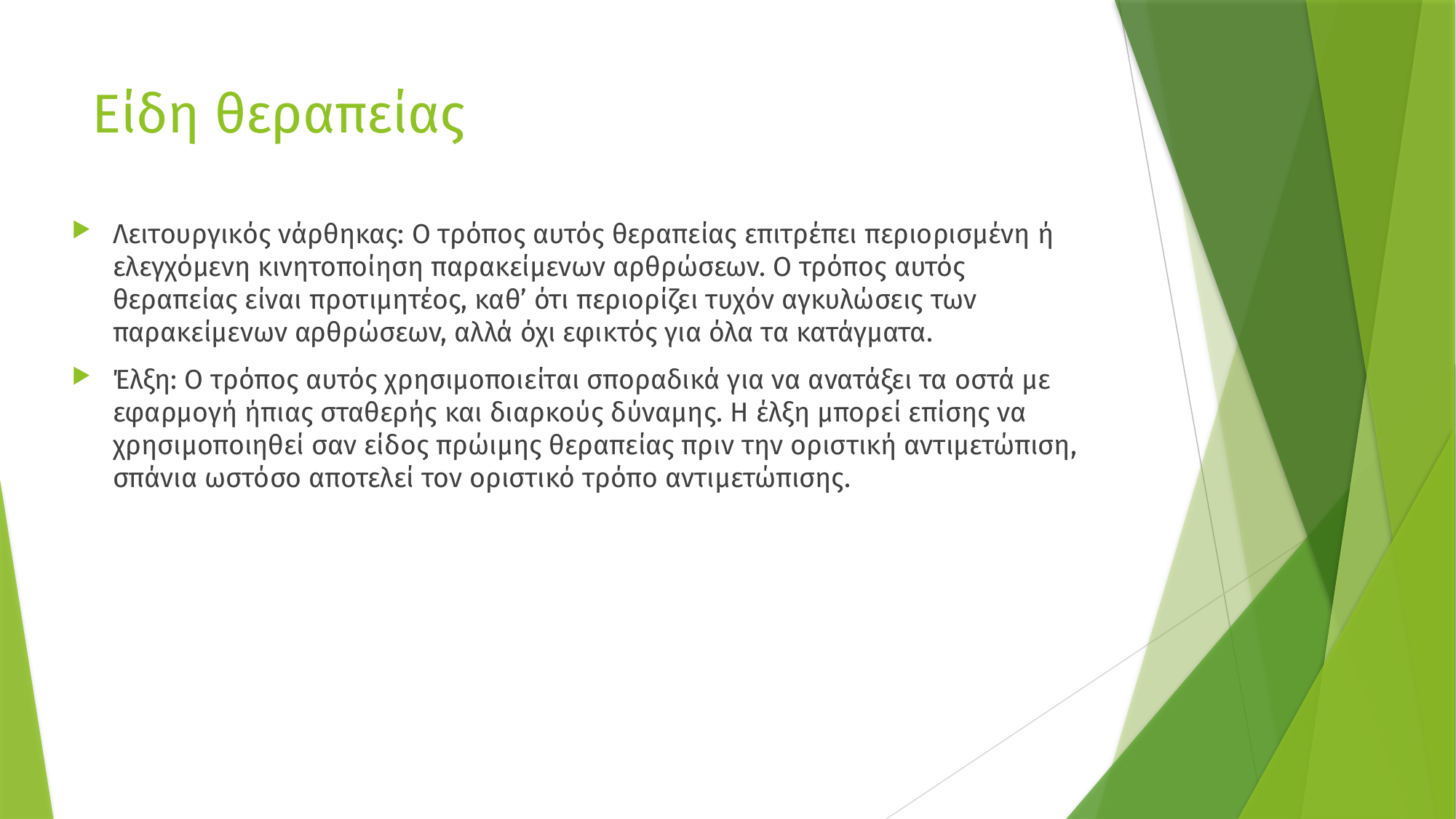

# Είδη θεραπείας
Λειτουργικός νάρθηκας: Ο τρόπος αυτός θεραπείας επιτρέπει περιορισμένη ή ελεγχόμενη κινητοποίηση παρακείμενων αρθρώσεων. Ο τρόπος αυτός θεραπείας είναι προτιμητέος, καθ’ ότι περιορίζει τυχόν αγκυλώσεις των παρακείμενων αρθρώσεων, αλλά όχι εφικτός για όλα τα κατάγματα.
Έλξη: Ο τρόπος αυτός χρησιμοποιείται σποραδικά για να ανατάξει τα οστά με εφαρμογή ήπιας σταθερής και διαρκούς δύναμης. Η έλξη μπορεί επίσης να χρησιμοποιηθεί σαν είδος πρώιμης θεραπείας πριν την οριστική αντιμετώπιση, σπάνια ωστόσο αποτελεί τον οριστικό τρόπο αντιμετώπισης.